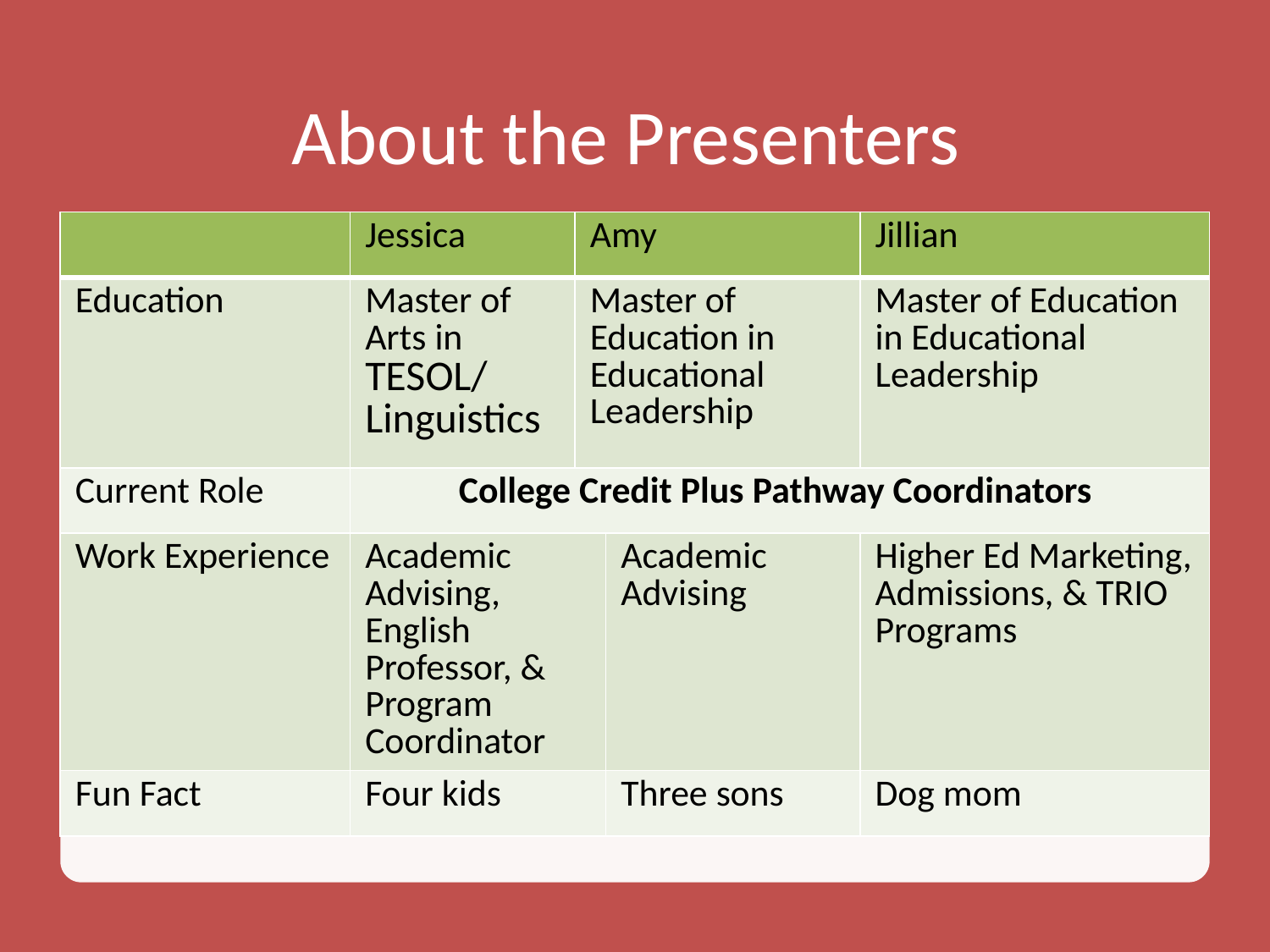

# About the Presenters
|  | Jessica | Amy | Amy | Jillian |
| --- | --- | --- | --- | --- |
| Education | Master of Arts in TESOL/ Linguistics | Master of Education in Educational Leadership | Master of Education in Educational Leadership | Master of Education in Educational Leadership |
| Current Role | College Credit Plus Pathway Coordinators |  |  |  |
| Work Experience | Academic Advising, English Professor, & Program Coordinator |  | Academic Advising | Higher Ed Marketing, Admissions, & TRIO Programs |
| Fun Fact | Four kids |  | Three sons | Dog mom |